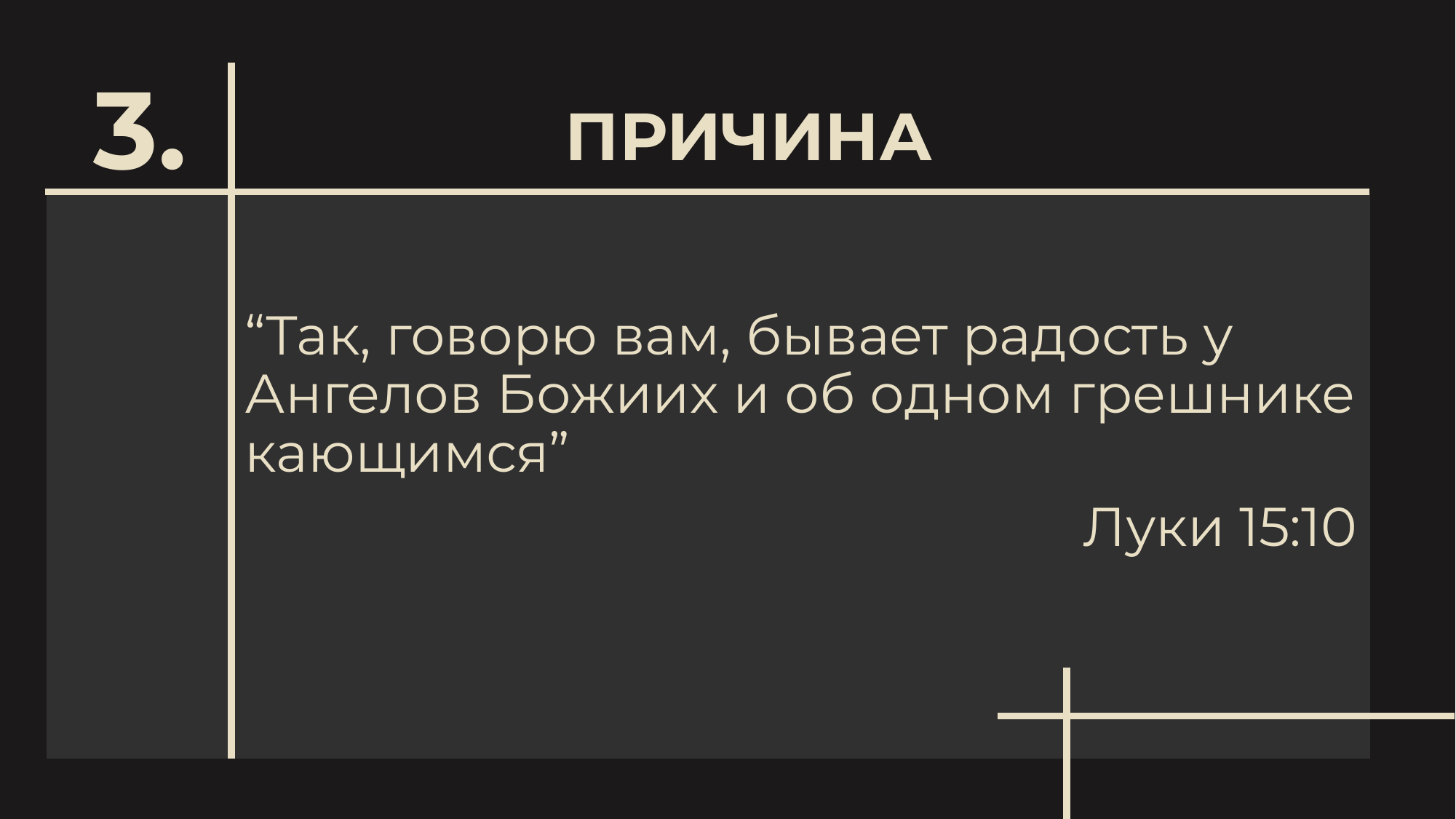

ПРИЧИНА
# 3.

“Так, говорю вам, бывает радость у Ангелов Божиих и об одном грешнике кающимся”
Луки 15:10